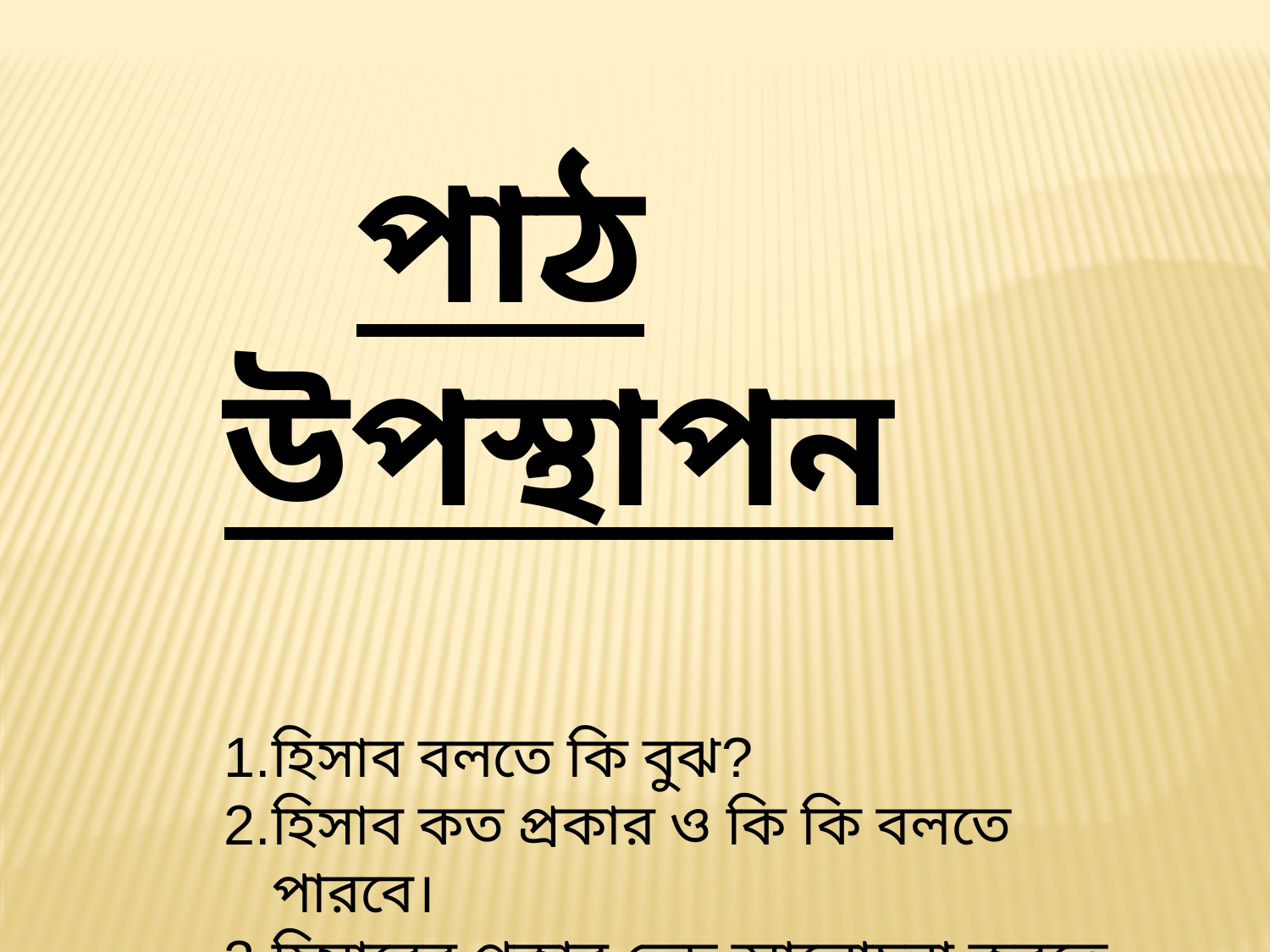

পাঠ উপস্থাপন

হিসাব বলতে কি বুঝ?
হিসাব কত প্রকার ও কি কি বলতে পারবে।
হিসাবের প্রকার ভেদ আলোচনা করতে পারবে ।